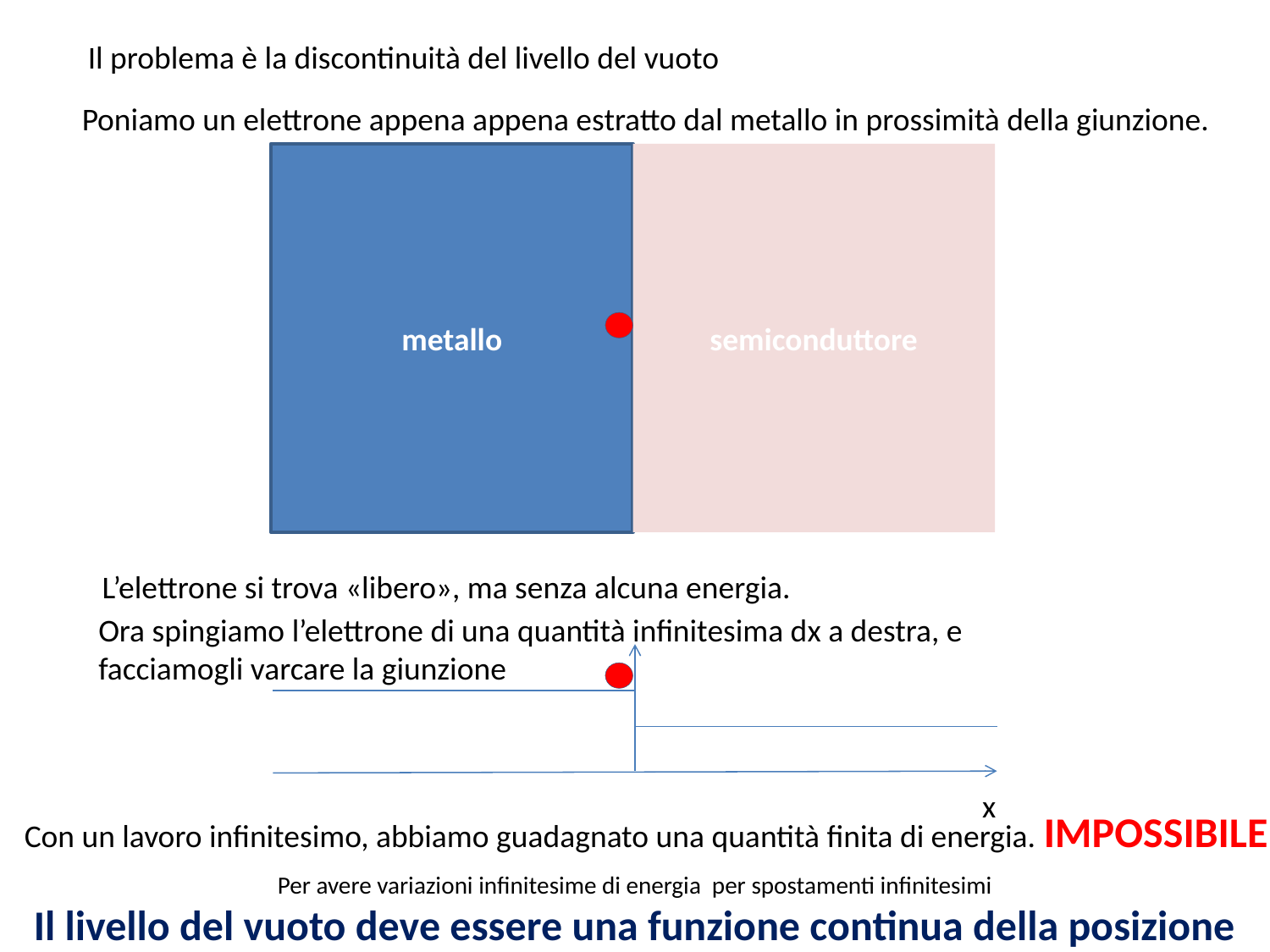

Il problema è la discontinuità del livello del vuoto
Poniamo un elettrone appena appena estratto dal metallo in prossimità della giunzione.
semiconduttore
metallo

L’elettrone si trova «libero», ma senza alcuna energia.
Ora spingiamo l’elettrone di una quantità infinitesima dx a destra, e facciamogli varcare la giunzione
x
Con un lavoro infinitesimo, abbiamo guadagnato una quantità finita di energia. IMPOSSIBILE
Per avere variazioni infinitesime di energia  per spostamenti infinitesimi
Il livello del vuoto deve essere una funzione continua della posizione